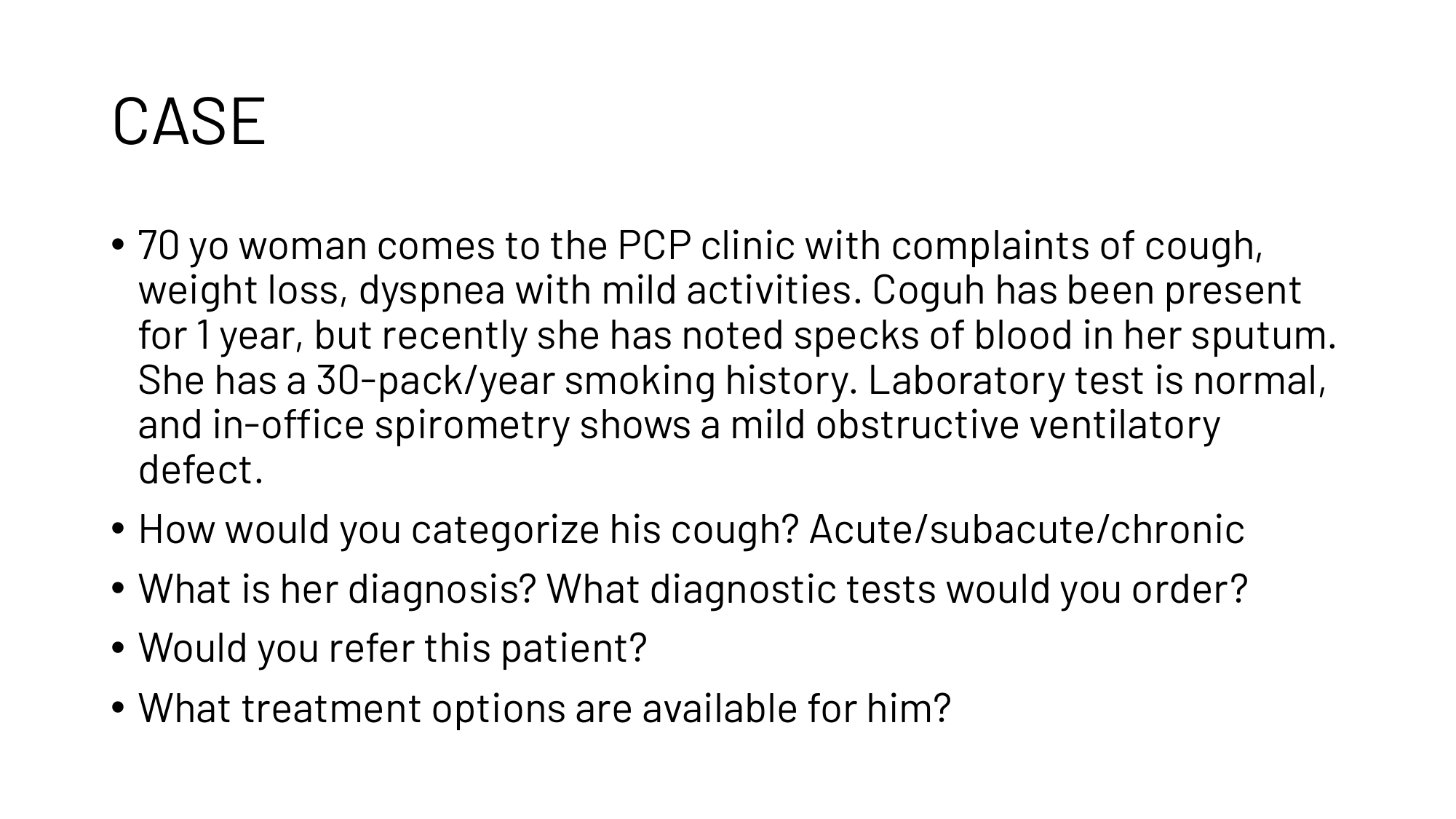

# CASE
70 yo woman comes to the PCP clinic with complaints of cough, weight loss, dyspnea with mild activities. Coguh has been present for 1 year, but recently she has noted specks of blood in her sputum. She has a 30-pack/year smoking history. Laboratory test is normal, and in-office spirometry shows a mild obstructive ventilatory defect.
How would you categorize his cough? Acute/subacute/chronic
What is her diagnosis? What diagnostic tests would you order?
Would you refer this patient?
What treatment options are available for him?